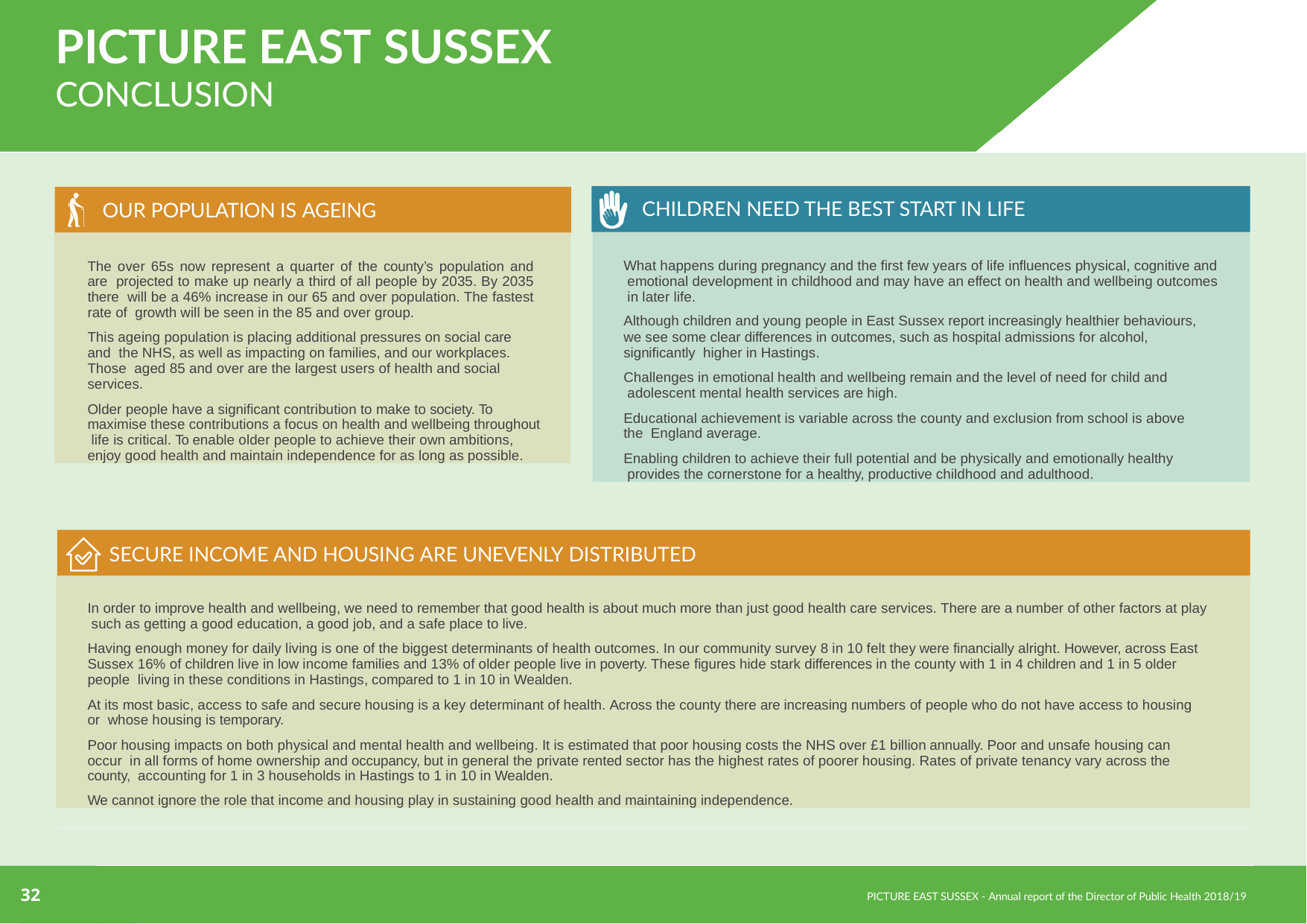

# PICTURE EAST SUSSEX
CONCLUSION

CHILDREN NEED THE BEST START IN LIFE
OUR POPULATION IS AGEING

What happens during pregnancy and the first few years of life influences physical, cognitive and  emotional development in childhood and may have an effect on health and wellbeing outcomes  in later life.
Although children and young people in East Sussex report increasingly healthier behaviours,
we see some clear differences in outcomes, such as hospital admissions for alcohol, significantly  higher in Hastings.
Challenges in emotional health and wellbeing remain and the level of need for child and  adolescent mental health services are high.
Educational achievement is variable across the county and exclusion from school is above the  England average.
Enabling children to achieve their full potential and be physically and emotionally healthy  provides the cornerstone for a healthy, productive childhood and adulthood.

The over 65s now represent a quarter of the county’s population and are  projected to make up nearly a third of all people by 2035. By 2035 there  will be a 46% increase in our 65 and over population. The fastest rate of  growth will be seen in the 85 and over group.
This ageing population is placing additional pressures on social care and  the NHS, as well as impacting on families, and our workplaces. Those  aged 85 and over are the largest users of health and social services.
Older people have a significant contribution to make to society. To  maximise these contributions a focus on health and wellbeing throughout  life is critical. To enable older people to achieve their own ambitions,  enjoy good health and maintain independence for as long as possible.

SECURE INCOME AND HOUSING ARE UNEVENLY DISTRIBUTED

In order to improve health and wellbeing, we need to remember that good health is about much more than just good health care services. There are a number of other factors at play  such as getting a good education, a good job, and a safe place to live.
Having enough money for daily living is one of the biggest determinants of health outcomes. In our community survey 8 in 10 felt they were financially alright. However, across East  Sussex 16% of children live in low income families and 13% of older people live in poverty. These figures hide stark differences in the county with 1 in 4 children and 1 in 5 older people  living in these conditions in Hastings, compared to 1 in 10 in Wealden.
At its most basic, access to safe and secure housing is a key determinant of health. Across the county there are increasing numbers of people who do not have access to housing or  whose housing is temporary.
Poor housing impacts on both physical and mental health and wellbeing. It is estimated that poor housing costs the NHS over £1 billion annually. Poor and unsafe housing can occur  in all forms of home ownership and occupancy, but in general the private rented sector has the highest rates of poorer housing. Rates of private tenancy vary across the county,  accounting for 1 in 3 households in Hastings to 1 in 10 in Wealden.
We cannot ignore the role that income and housing play in sustaining good health and maintaining independence.

32
PICTURE EAST SUSSEX - Annual report of the Director of Public Health 2018/19